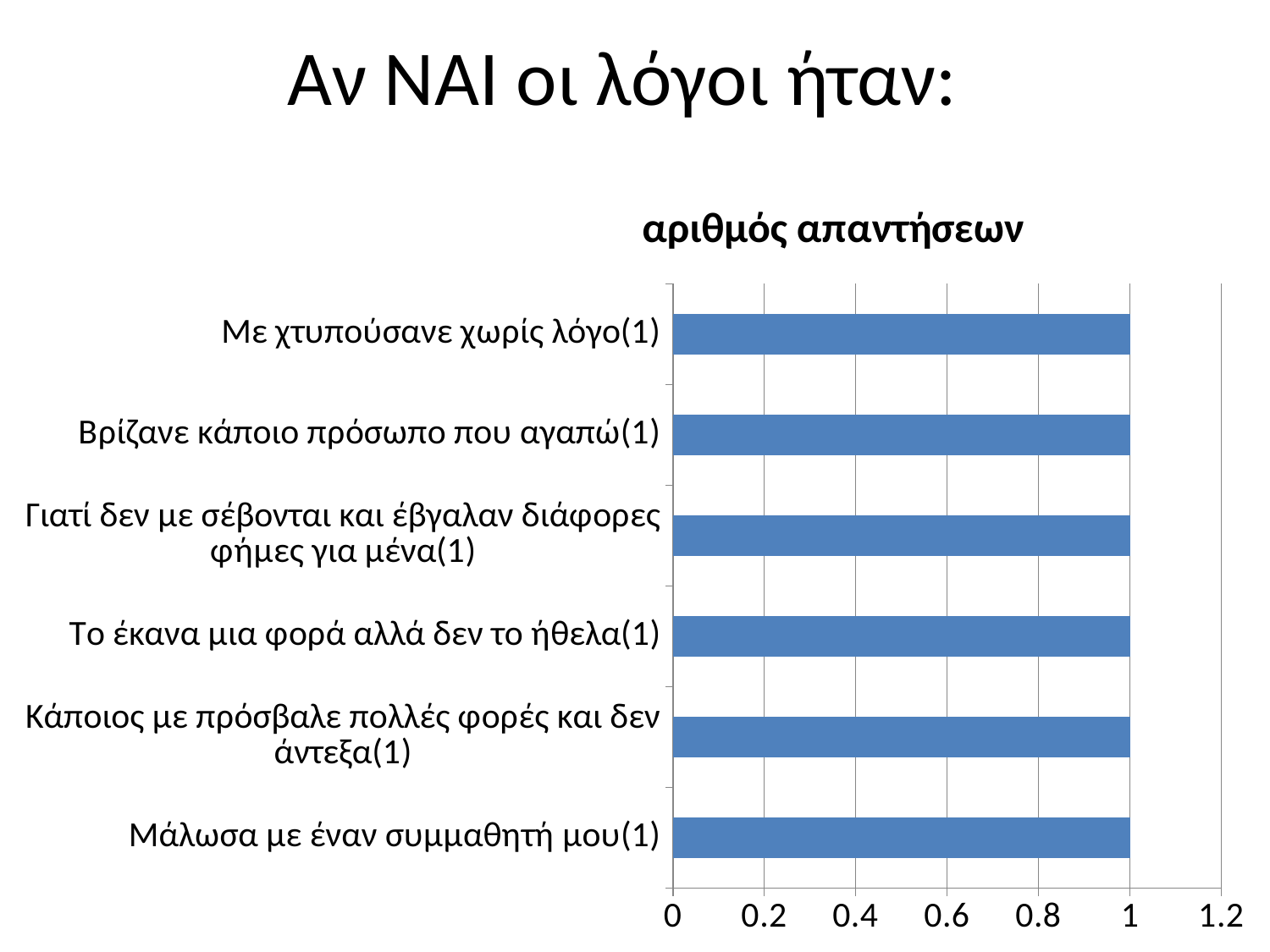

# Αν ΝΑΙ οι λόγοι ήταν:

### Chart: αριθμός απαντήσεων

| Category | απαντήσεις |
|---|---|
| Μάλωσα με έναν συμμαθητή μου(1) | 1.0 |
| Κάποιος με πρόσβαλε πολλές φορές και δεν άντεξα(1) | 1.0 |
| Το έκανα μια φορά αλλά δεν το ήθελα(1) | 1.0 |
| Γιατί δεν με σέβονται και έβγαλαν διάφορες φήμες για μένα(1) | 1.0 |
| Βρίζανε κάποιο πρόσωπο που αγαπώ(1) | 1.0 |
| Με χτυπούσανε χωρίς λόγο(1) | 1.0 |